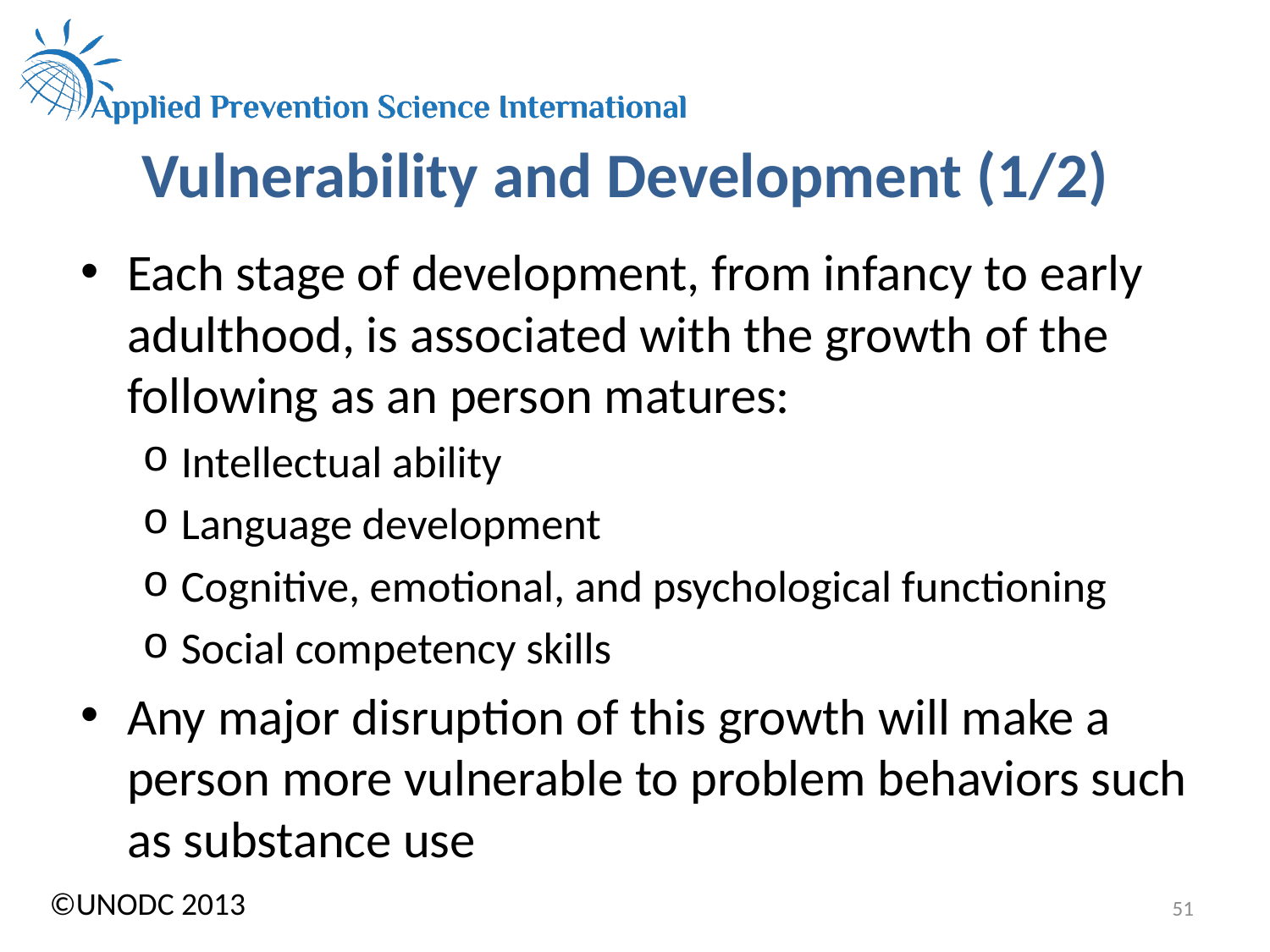

# Vulnerability and Development (1/2)
Each stage of development, from infancy to early adulthood, is associated with the growth of the following as an person matures:
Intellectual ability
Language development
Cognitive, emotional, and psychological functioning
Social competency skills
Any major disruption of this growth will make a person more vulnerable to problem behaviors such as substance use

©UNODC 2013
51